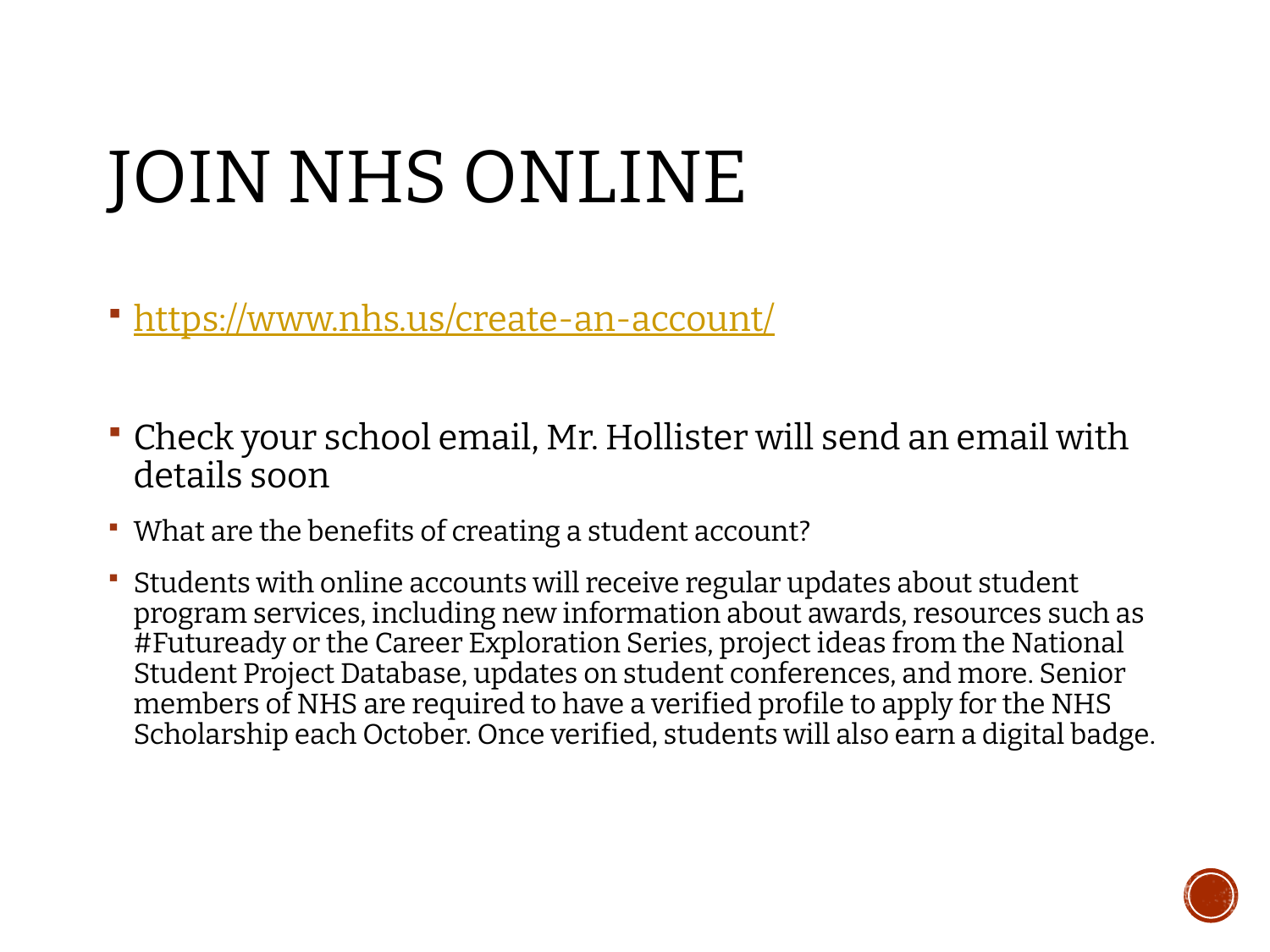

# Join NHS Online
https://www.nhs.us/create-an-account/

Check your school email, Mr. Hollister will send an email with details soon
What are the benefits of creating a student account?
Students with online accounts will receive regular updates about student program services, including new information about awards, resources such as #Futuready or the Career Exploration Series, project ideas from the National Student Project Database, updates on student conferences, and more. Senior members of NHS are required to have a verified profile to apply for the NHS Scholarship each October. Once verified, students will also earn a digital badge.